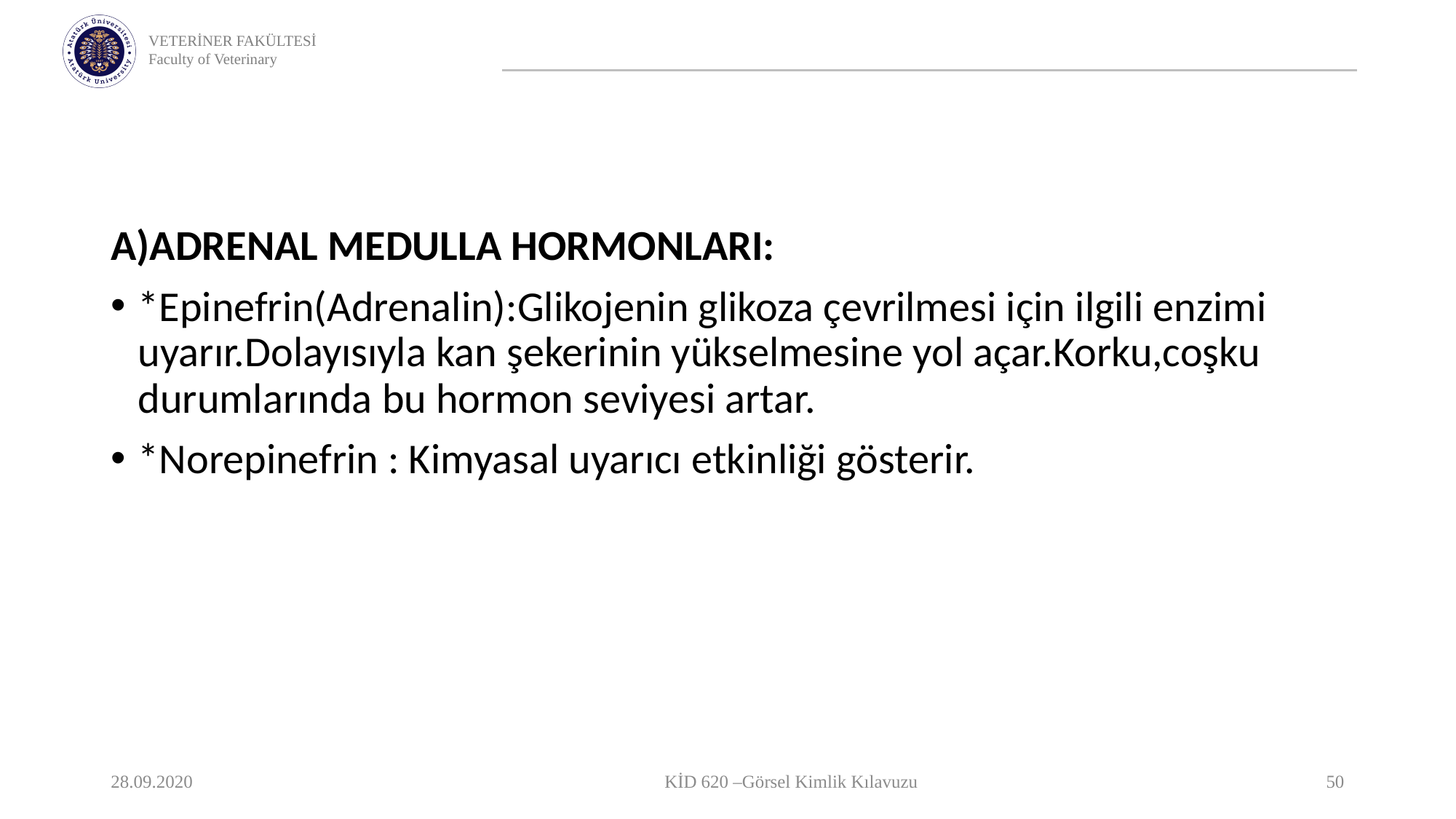

A)ADRENAL MEDULLA HORMONLARI:
*Epinefrin(Adrenalin):Glikojenin glikoza çevrilmesi için ilgili enzimi uyarır.Dolayısıyla kan şekerinin yükselmesine yol açar.Korku,coşku durumlarında bu hormon seviyesi artar.
*Norepinefrin : Kimyasal uyarıcı etkinliği gösterir.

28.09.2020
KİD 620 –Görsel Kimlik Kılavuzu
50